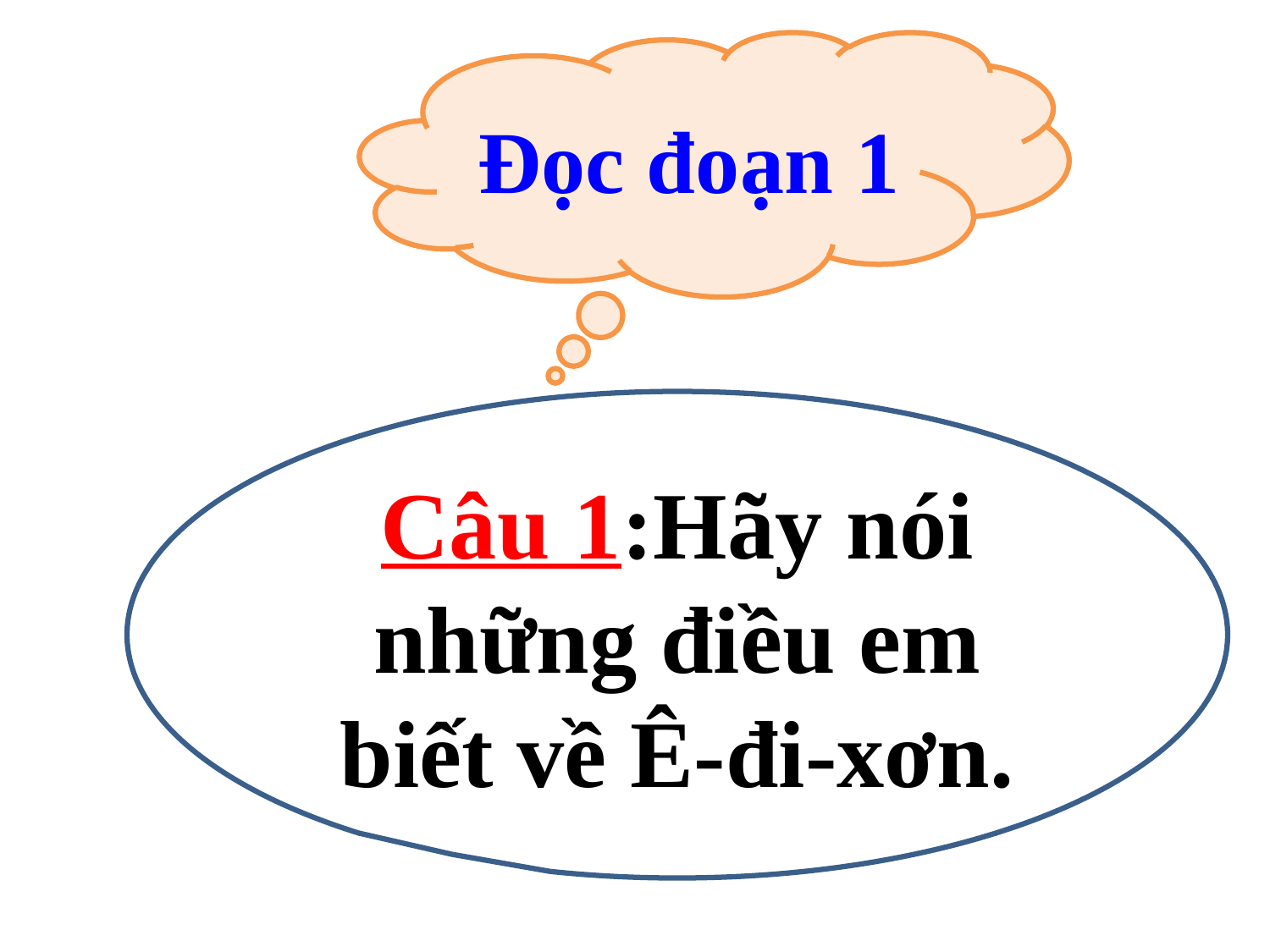

Đọc đoạn 1
Câu 1:Hãy nói những điều em biết về Ê-đi-xơn.